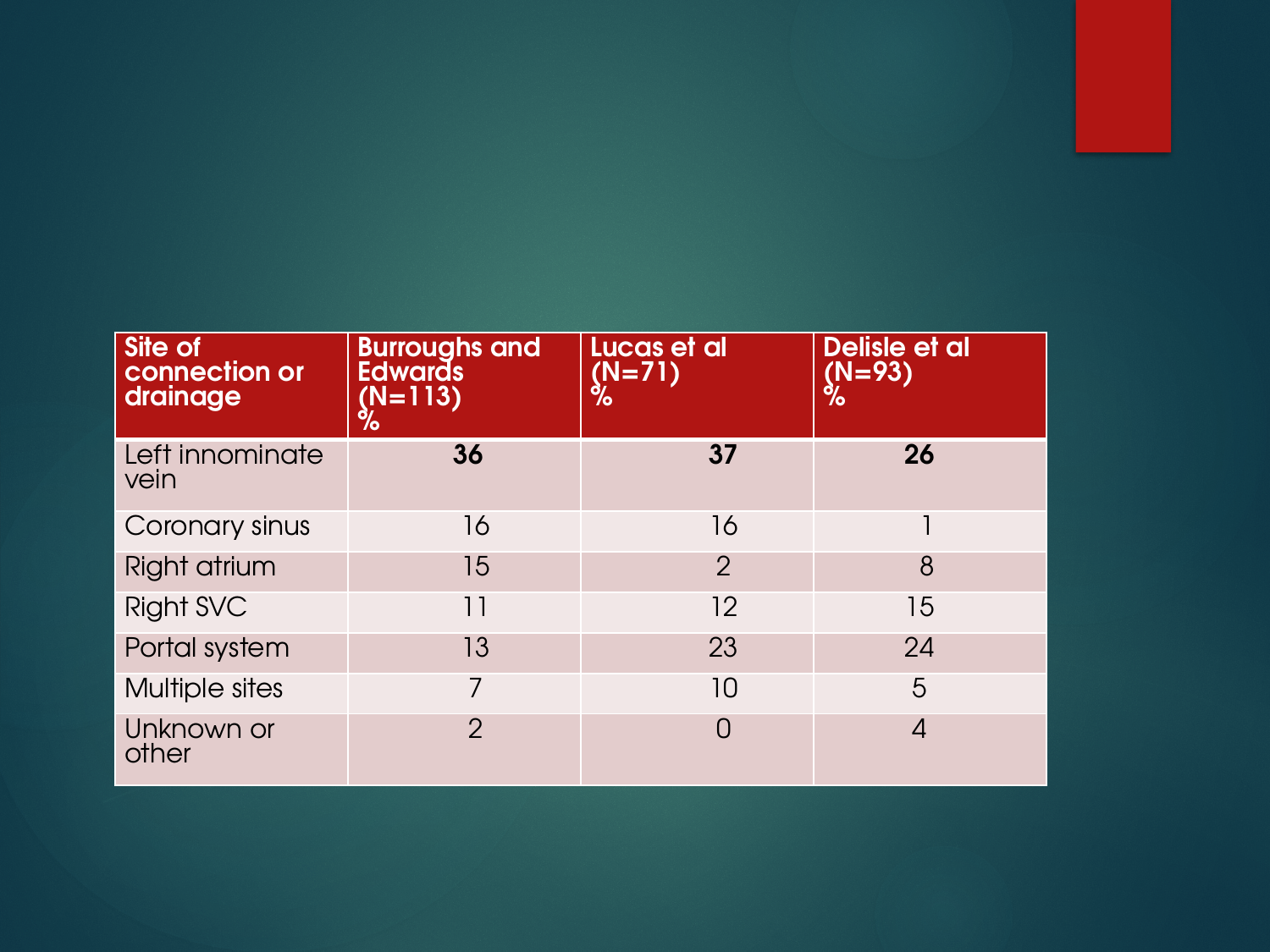

#
| Site of connection or drainage | Burroughs and Edwards (N=113) % | Lucas et al (N=71) % | Delisle et al (N=93) % |
| --- | --- | --- | --- |
| Left innominate vein | 36 | 37 | 26 |
| Coronary sinus | 16 | 16 | 1 |
| Right atrium | 15 | 2 | 8 |
| Right SVC | 11 | 12 | 15 |
| Portal system | 13 | 23 | 24 |
| Multiple sites | 7 | 10 | 5 |
| Unknown or other | 2 | 0 | 4 |